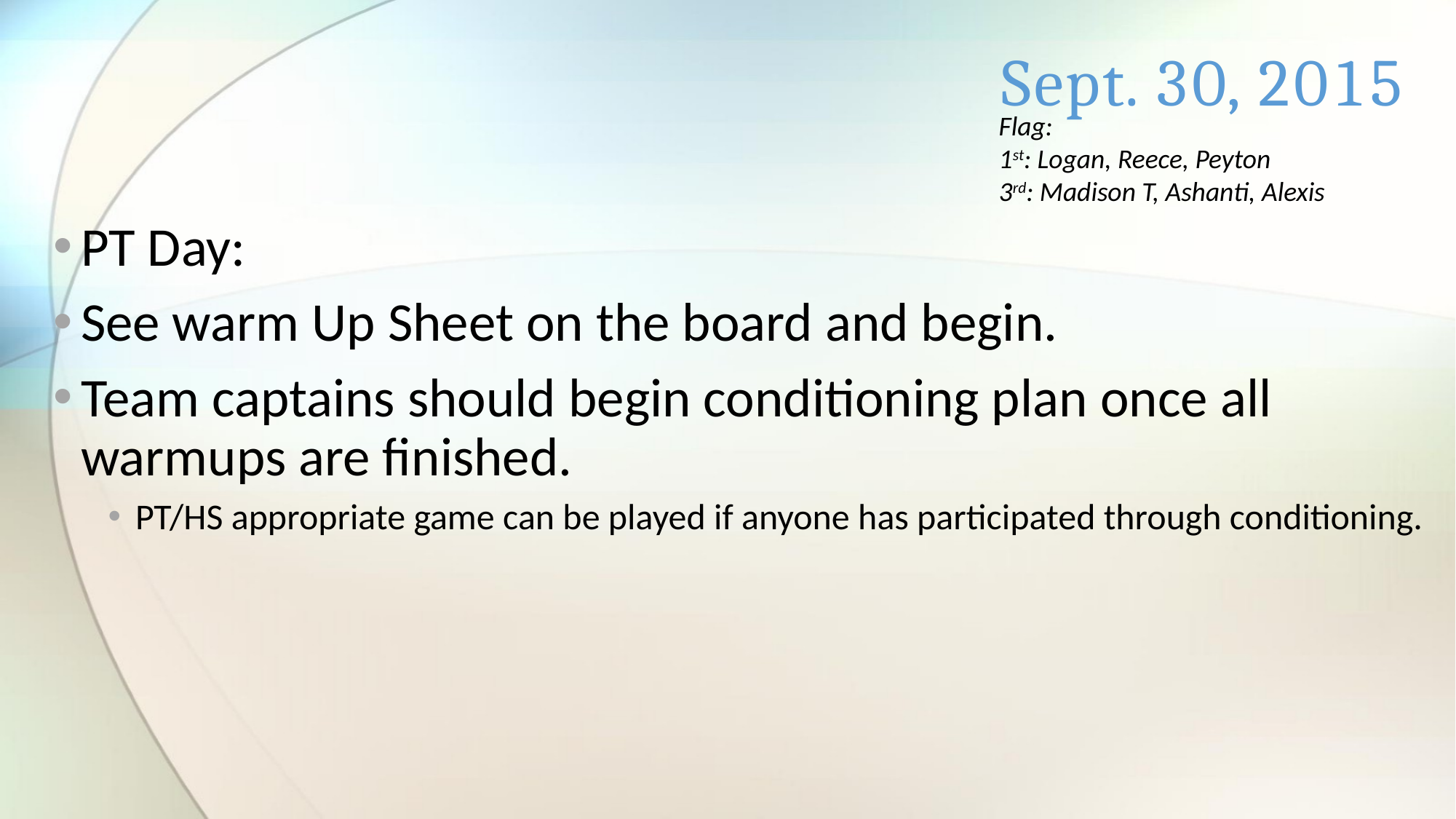

# Sept. 30, 2015
Flag:
1st: Logan, Reece, Peyton
3rd: Madison T, Ashanti, Alexis
PT Day:
See warm Up Sheet on the board and begin.
Team captains should begin conditioning plan once all warmups are finished.
PT/HS appropriate game can be played if anyone has participated through conditioning.